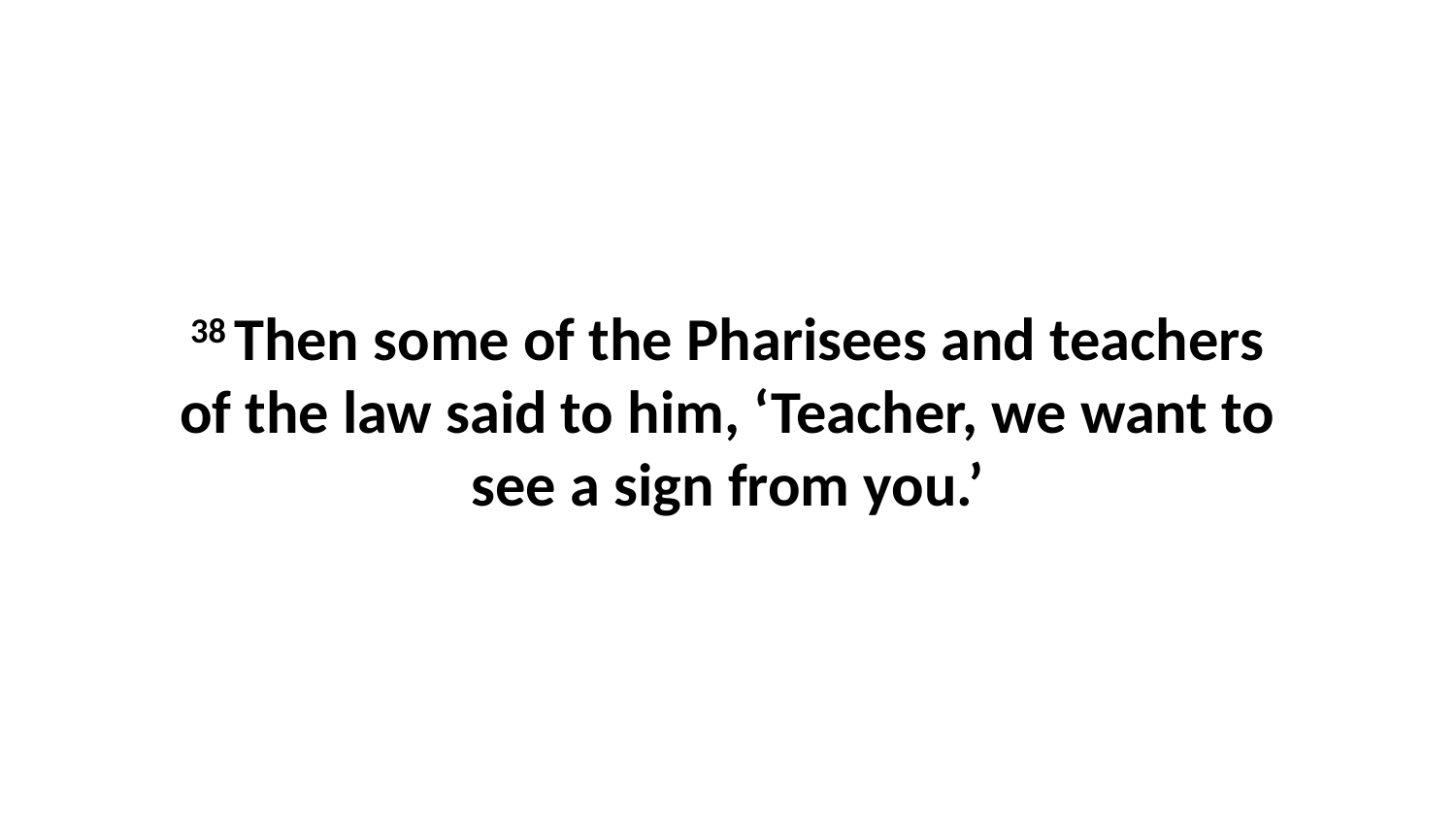

38 Then some of the Pharisees and teachers of the law said to him, ‘Teacher, we want to see a sign from you.’